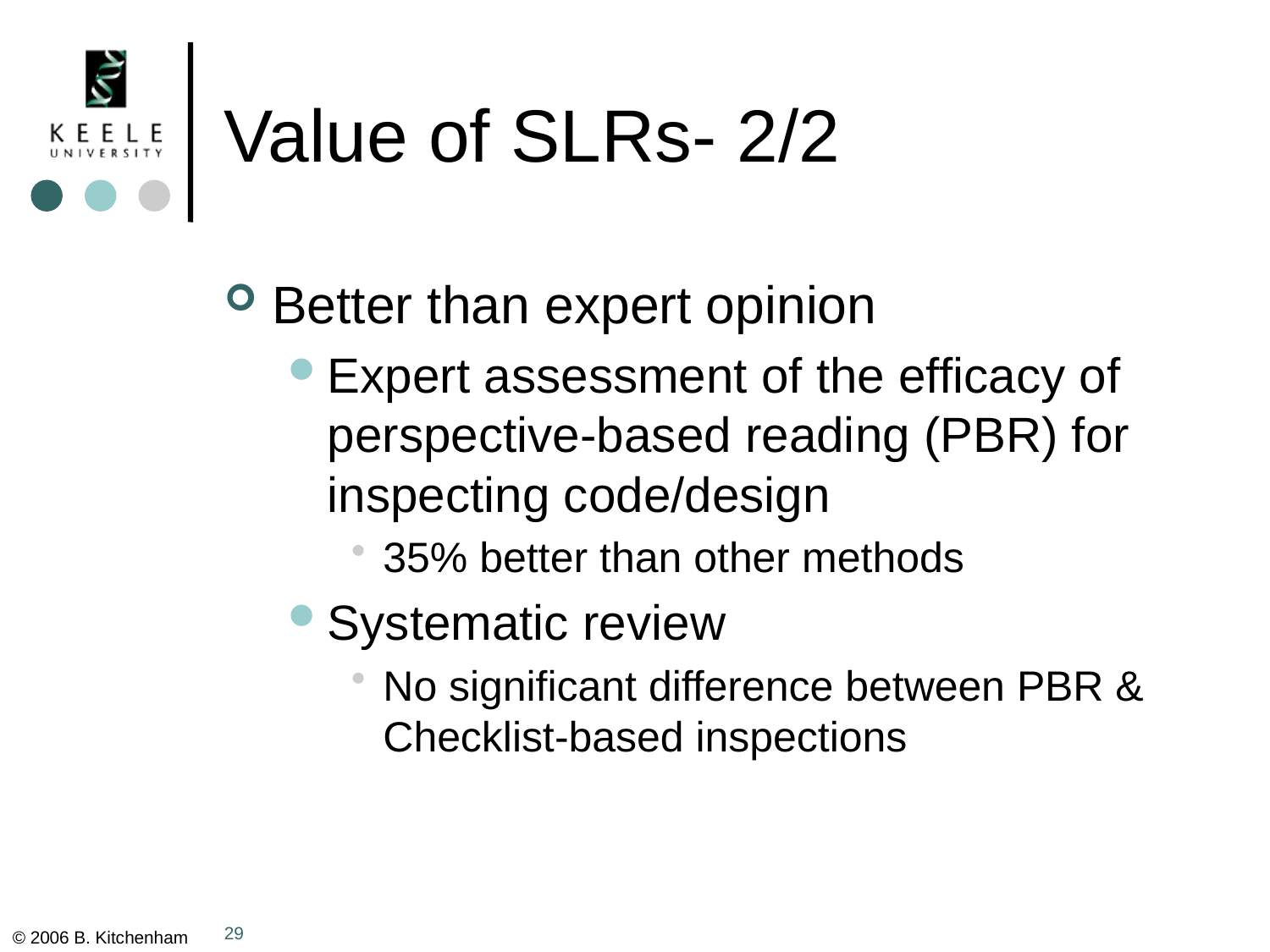

# Value of SLRs- 2/2
Better than expert opinion
Expert assessment of the efficacy of perspective-based reading (PBR) for inspecting code/design
35% better than other methods
Systematic review
No significant difference between PBR & Checklist-based inspections
29